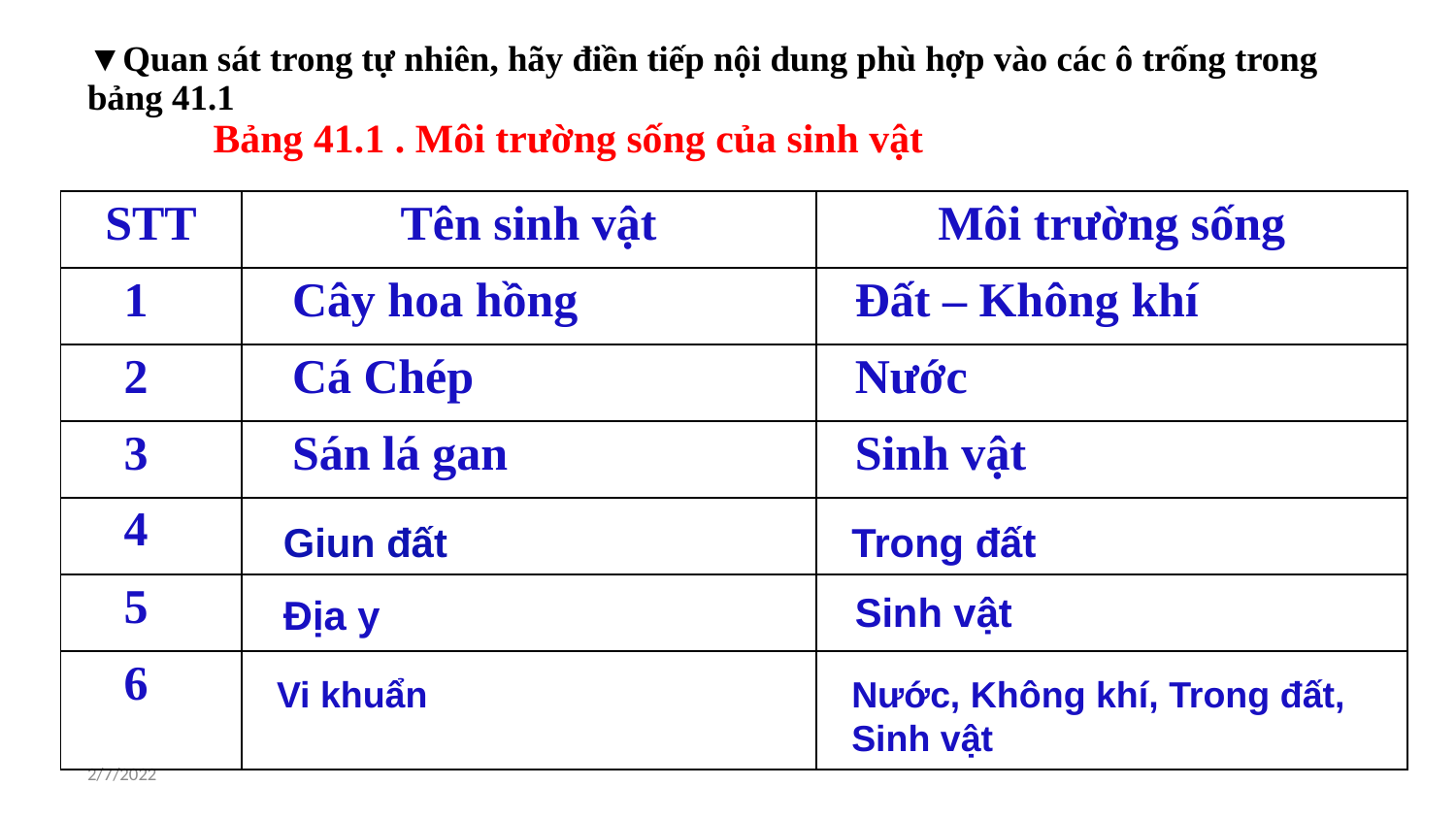

# ▼Quan sát trong tự nhiên, hãy điền tiếp nội dung phù hợp vào các ô trống trong bảng 41.1 Bảng 41.1 . Môi trường sống của sinh vật
| STT | Tên sinh vật | Môi trường sống |
| --- | --- | --- |
| 1 | Cây hoa hồng | Đất – Không khí |
| 2 | Cá Chép | Nước |
| 3 | Sán lá gan | Sinh vật |
| 4 |  |  |
| 5 |  |  |
| 6 |  |  |
Giun đất
Trong đất
 Sinh vật
Địa y

 Vi khuẩn
Nước, Không khí, Trong đất, Sinh vật
2/7/2022